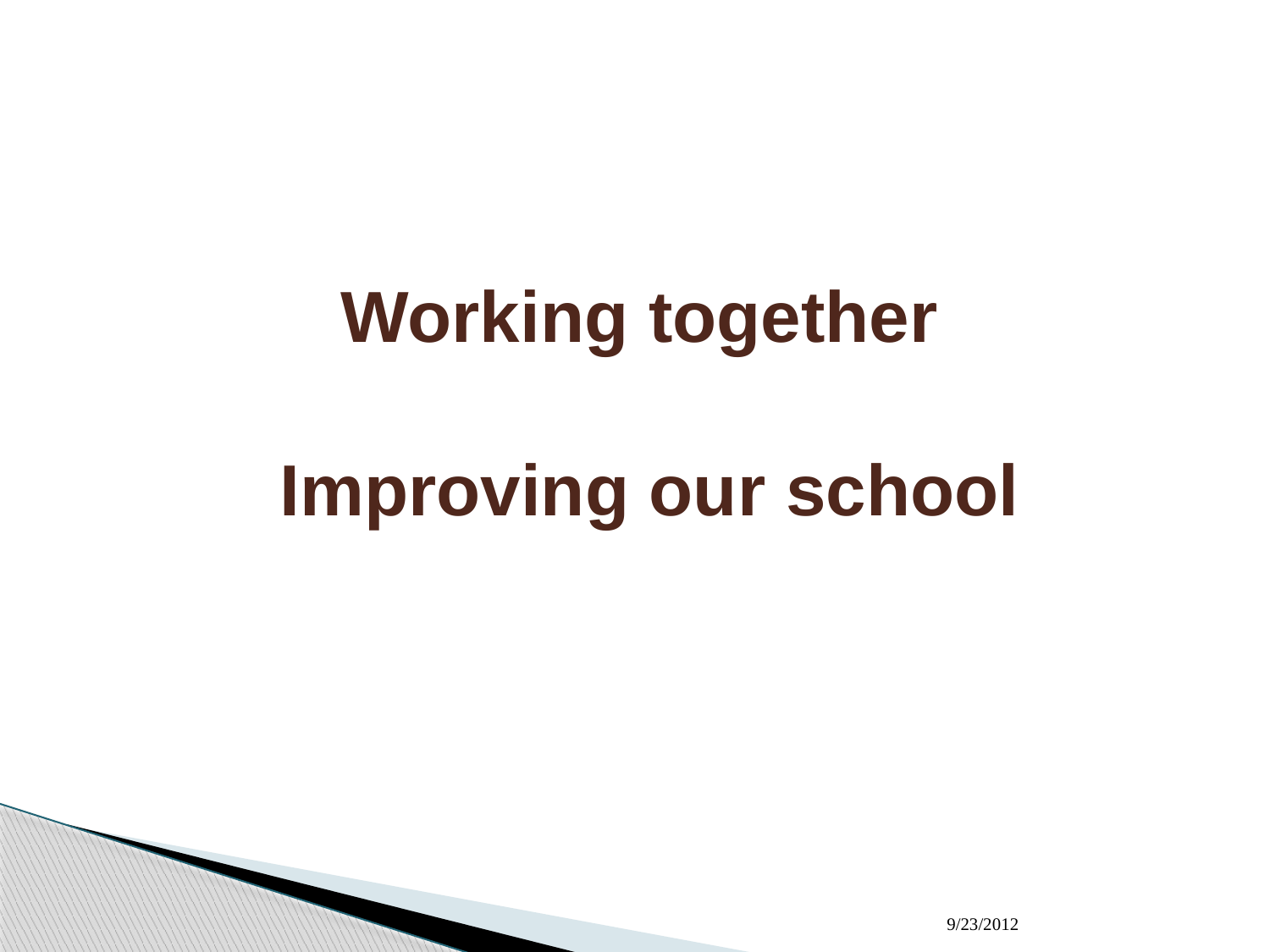

# Working together Improving our school
9/23/2012
2